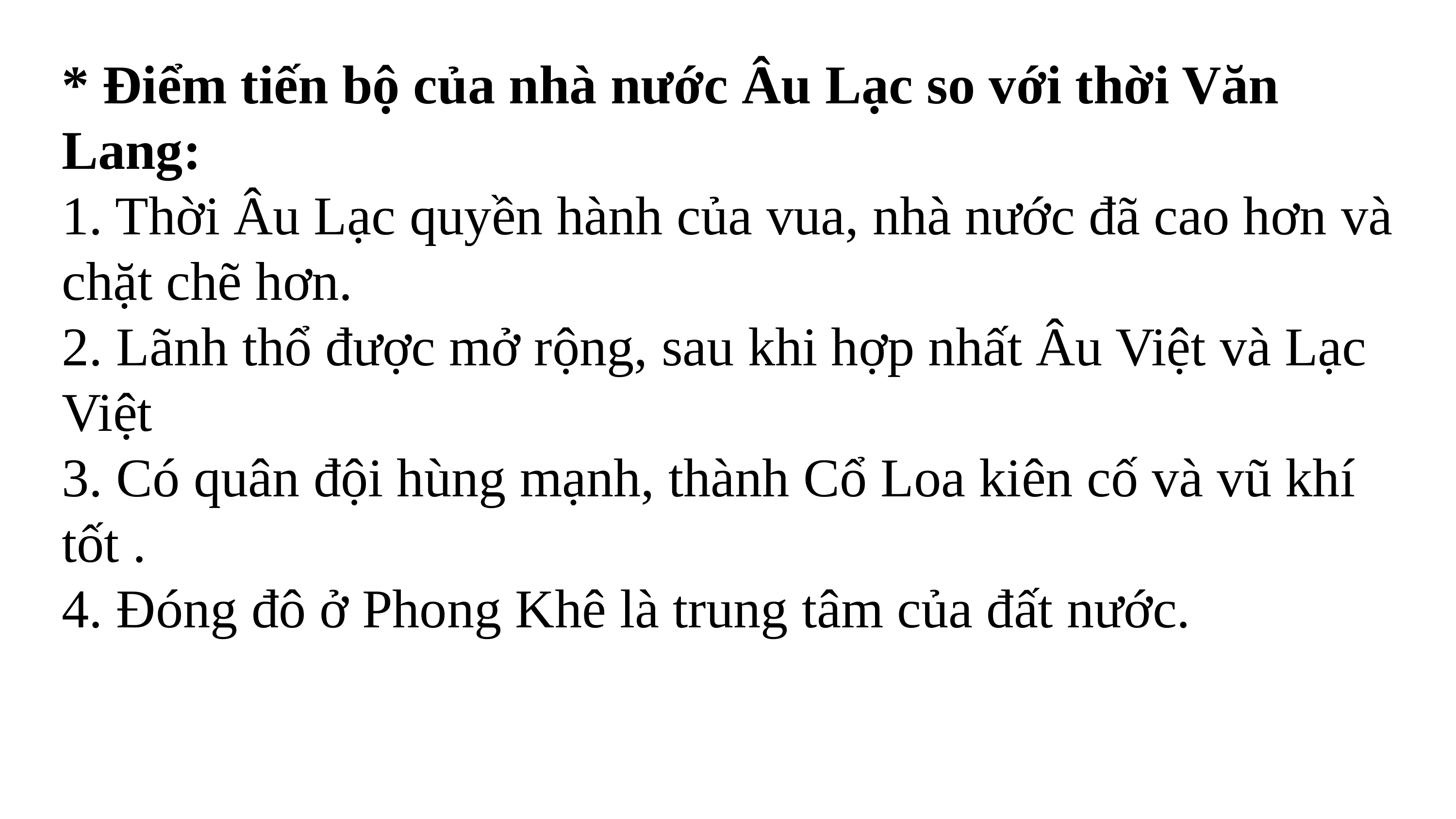

* Điểm tiến bộ của nhà nước Âu Lạc so với thời Văn Lang:
1. Thời Âu Lạc quyền hành của vua, nhà nước đã cao hơn và chặt chẽ hơn.
2. Lãnh thổ được mở rộng, sau khi hợp nhất Âu Việt và Lạc Việt
3. Có quân đội hùng mạnh, thành Cổ Loa kiên cố và vũ khí tốt .
4. Đóng đô ở Phong Khê là trung tâm của đất nước.